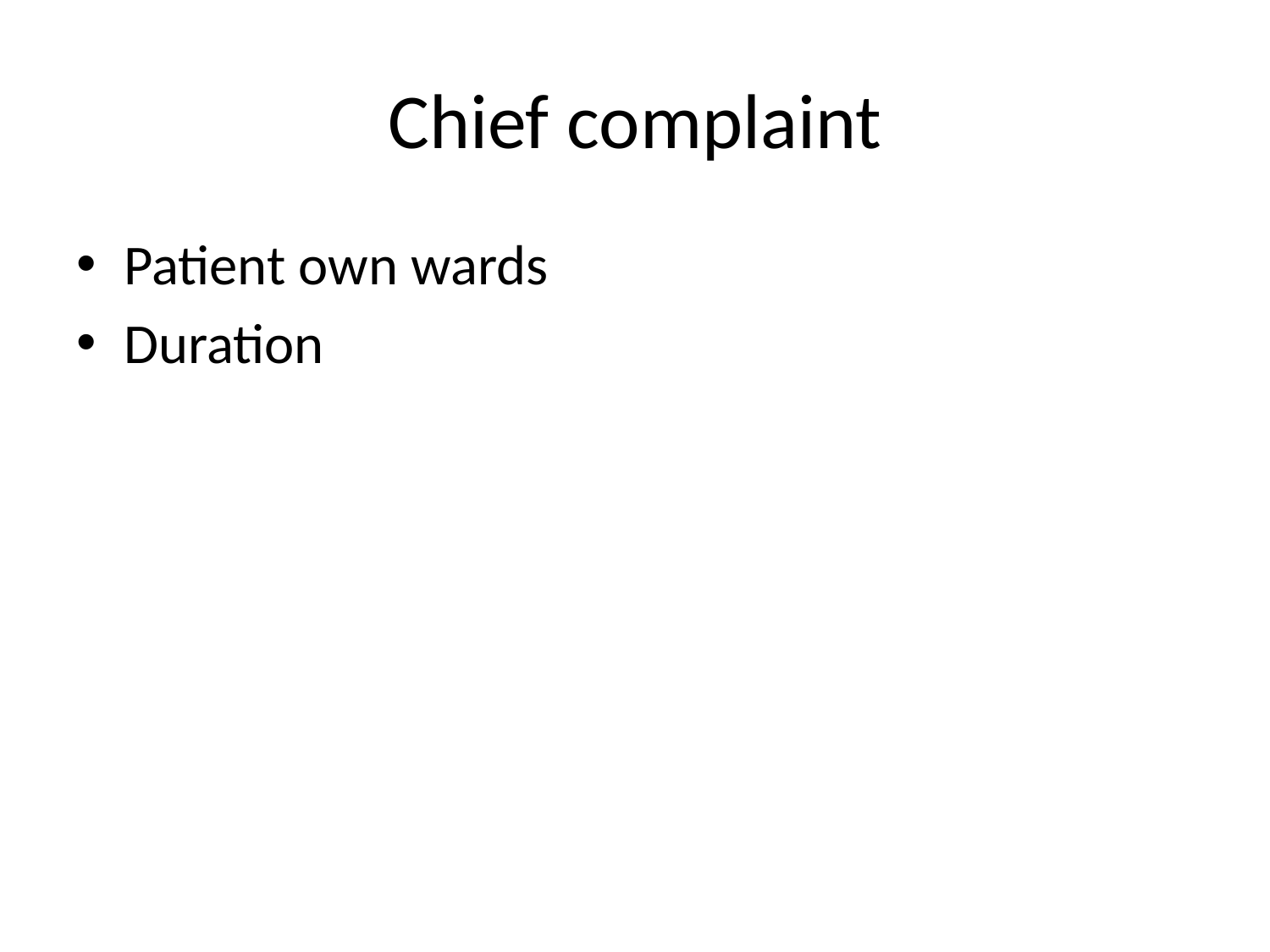

# Chief complaint
Patient own wards
Duration